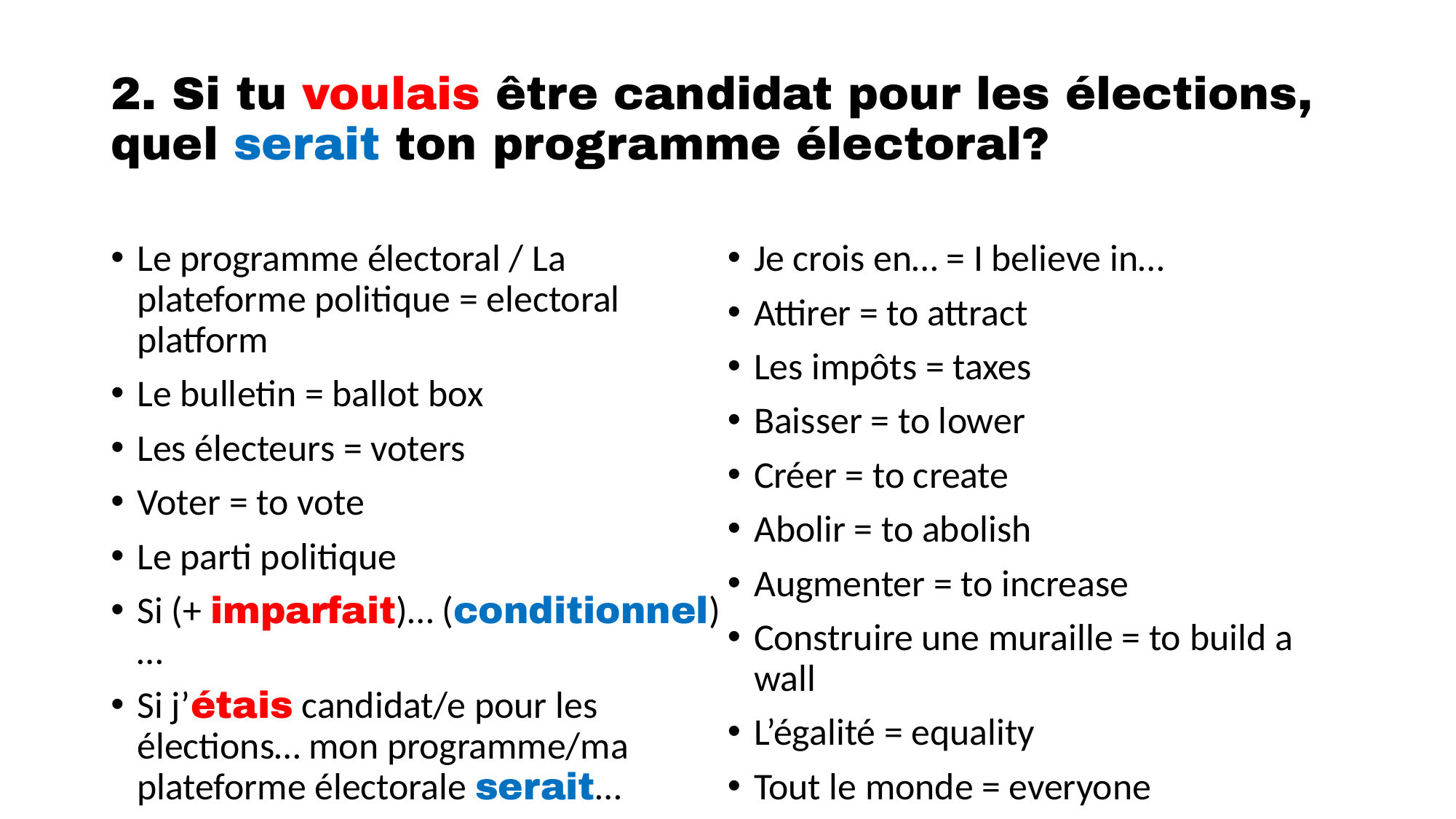

# 2. Si tu voulais être candidat pour les élections, quel serait ton programme électoral?
Le programme électoral / La plateforme politique = electoral platform
Le bulletin = ballot box
Les électeurs = voters
Voter = to vote
Le parti politique
Si (+ imparfait)… (conditionnel)…
Si j’étais candidat/e pour les élections… mon programme/ma plateforme électorale serait…
Je crois en… = I believe in…
Attirer = to attract
Les impôts = taxes
Baisser = to lower
Créer = to create
Abolir = to abolish
Augmenter = to increase
Construire une muraille = to build a wall
L’égalité = equality
Tout le monde = everyone